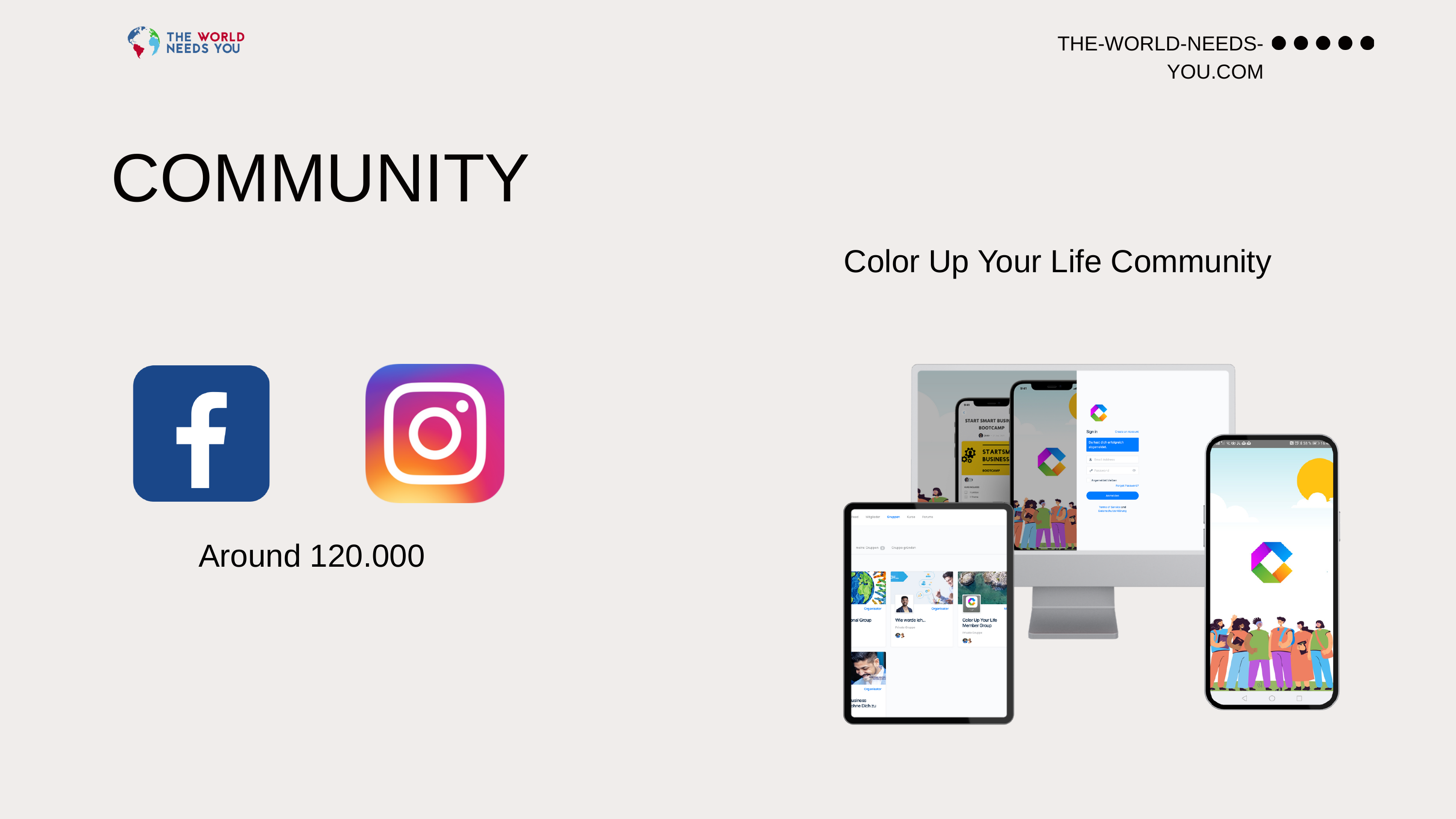

THE-WORLD-NEEDS-YOU.COM

COMMUNITY
Color Up Your Life Community

Around 120.000